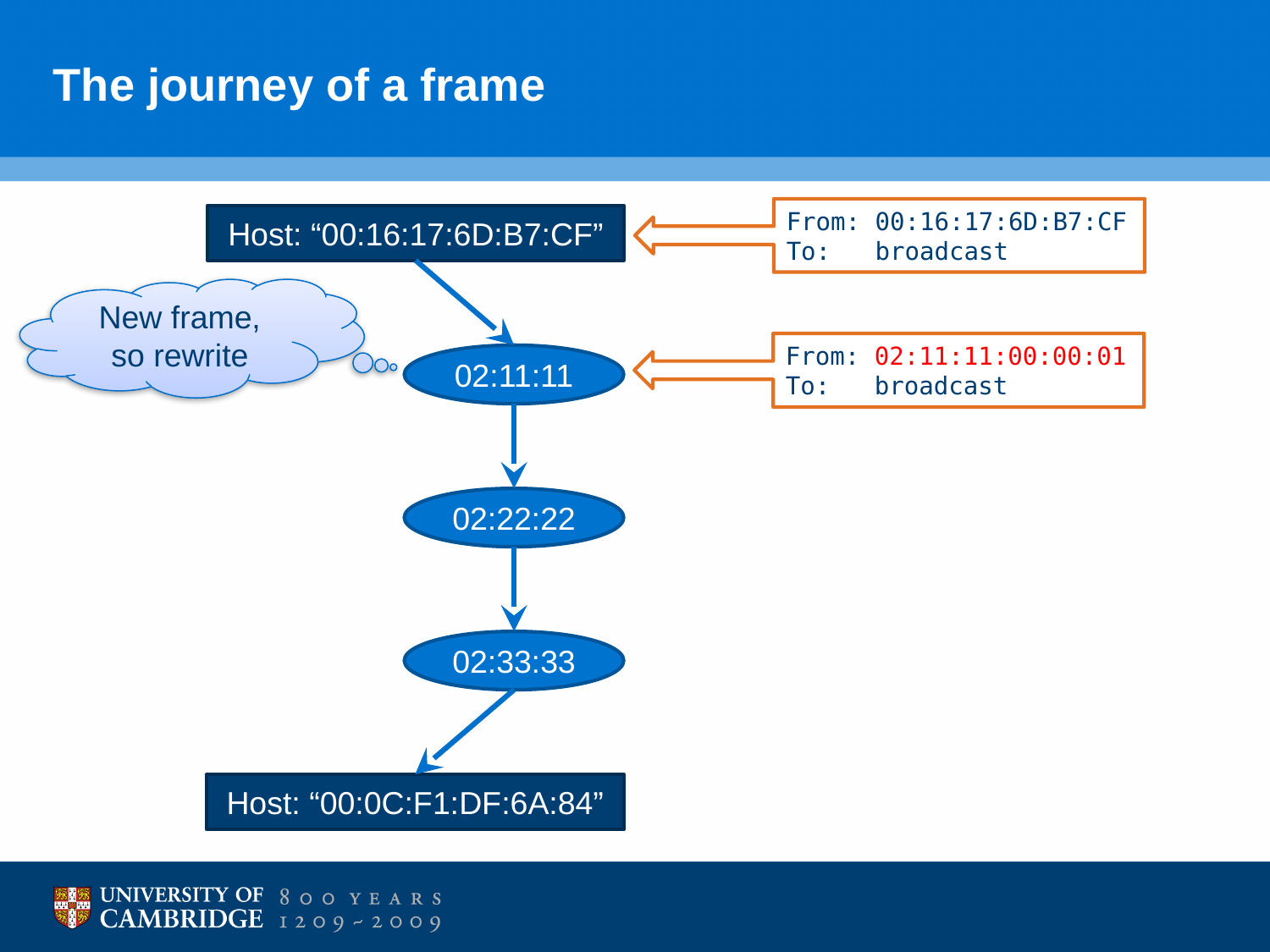

# The journey of a frame
From: 00:16:17:6D:B7:CF
To:   broadcast
Host: “00:16:17:6D:B7:CF”
New frame,
so rewrite
From: 02:11:11:00:00:01
To:   broadcast
02:11:11
02:22:22
02:33:33
Host: “00:0C:F1:DF:6A:84”